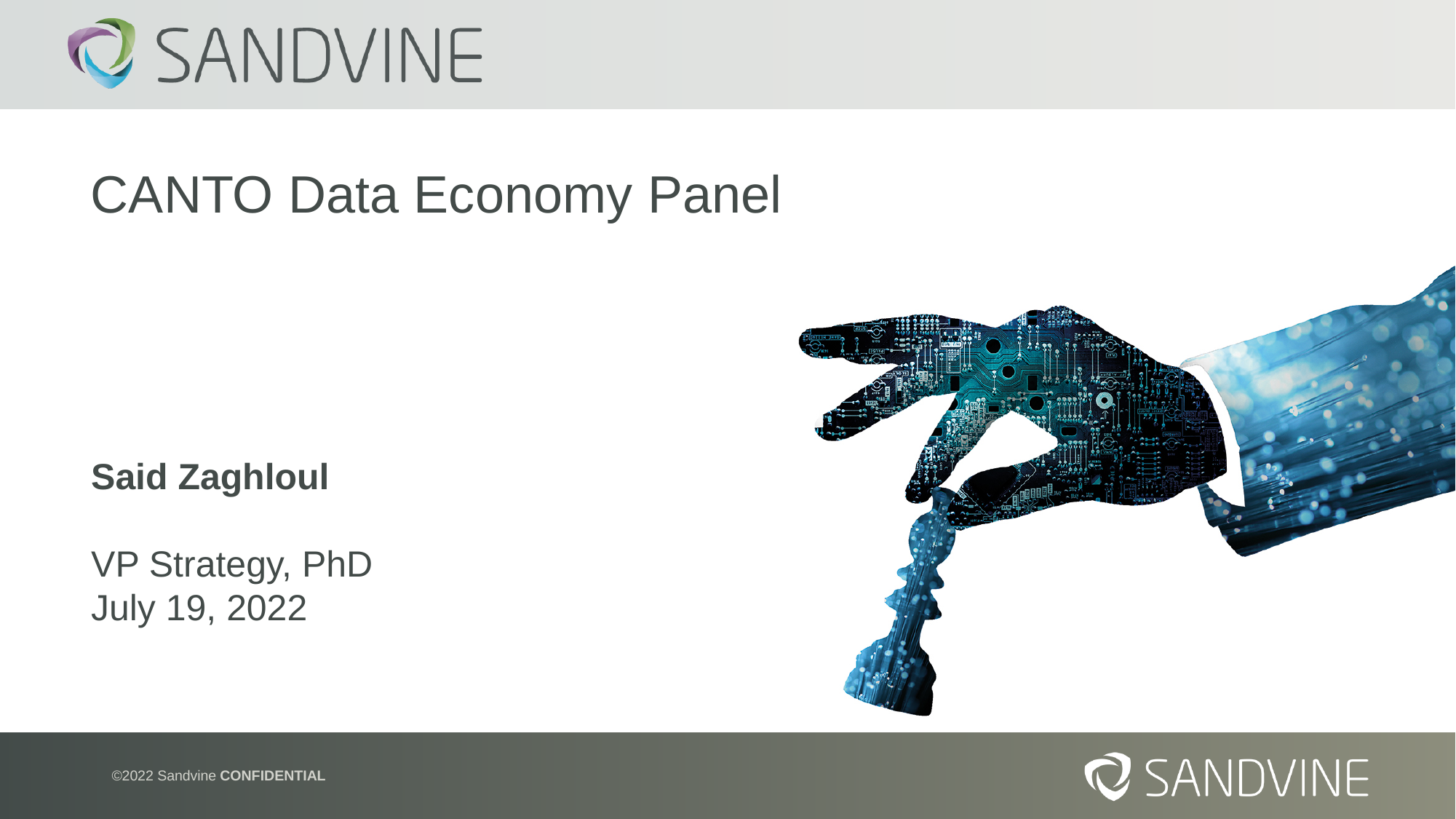

# CANTO Data Economy Panel
Said Zaghloul

VP Strategy, PhD
July 19, 2022